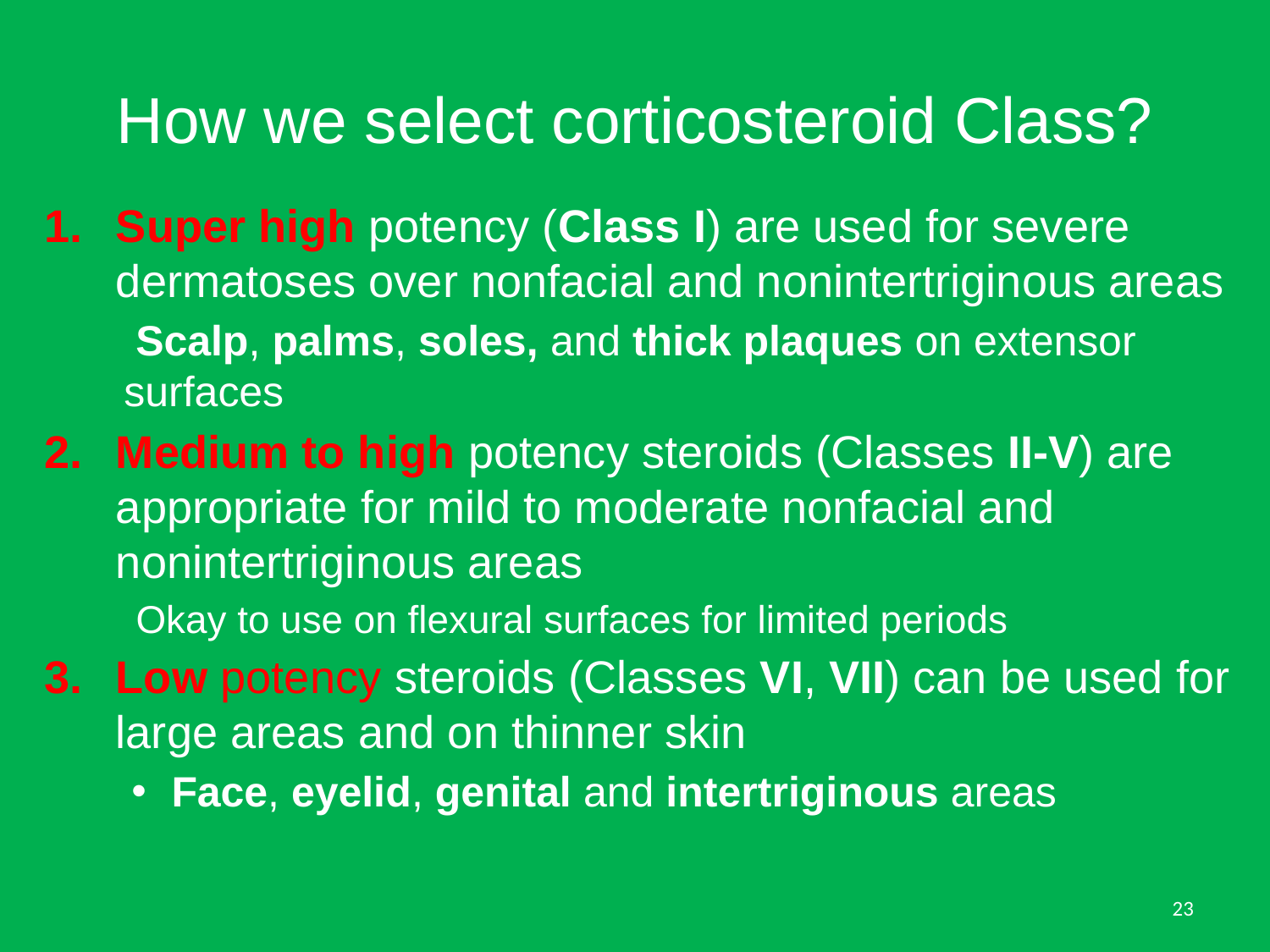

# How we select corticosteroid Class?
Super high potency (Class I) are used for severe dermatoses over nonfacial and nonintertriginous areas
 Scalp, palms, soles, and thick plaques on extensor surfaces
Medium to high potency steroids (Classes II-V) are appropriate for mild to moderate nonfacial and  nonintertriginous areas
 Okay to use on flexural surfaces for limited periods
Low potency steroids (Classes VI, VII) can be used for large areas and on thinner skin
Face, eyelid, genital and intertriginous areas

23